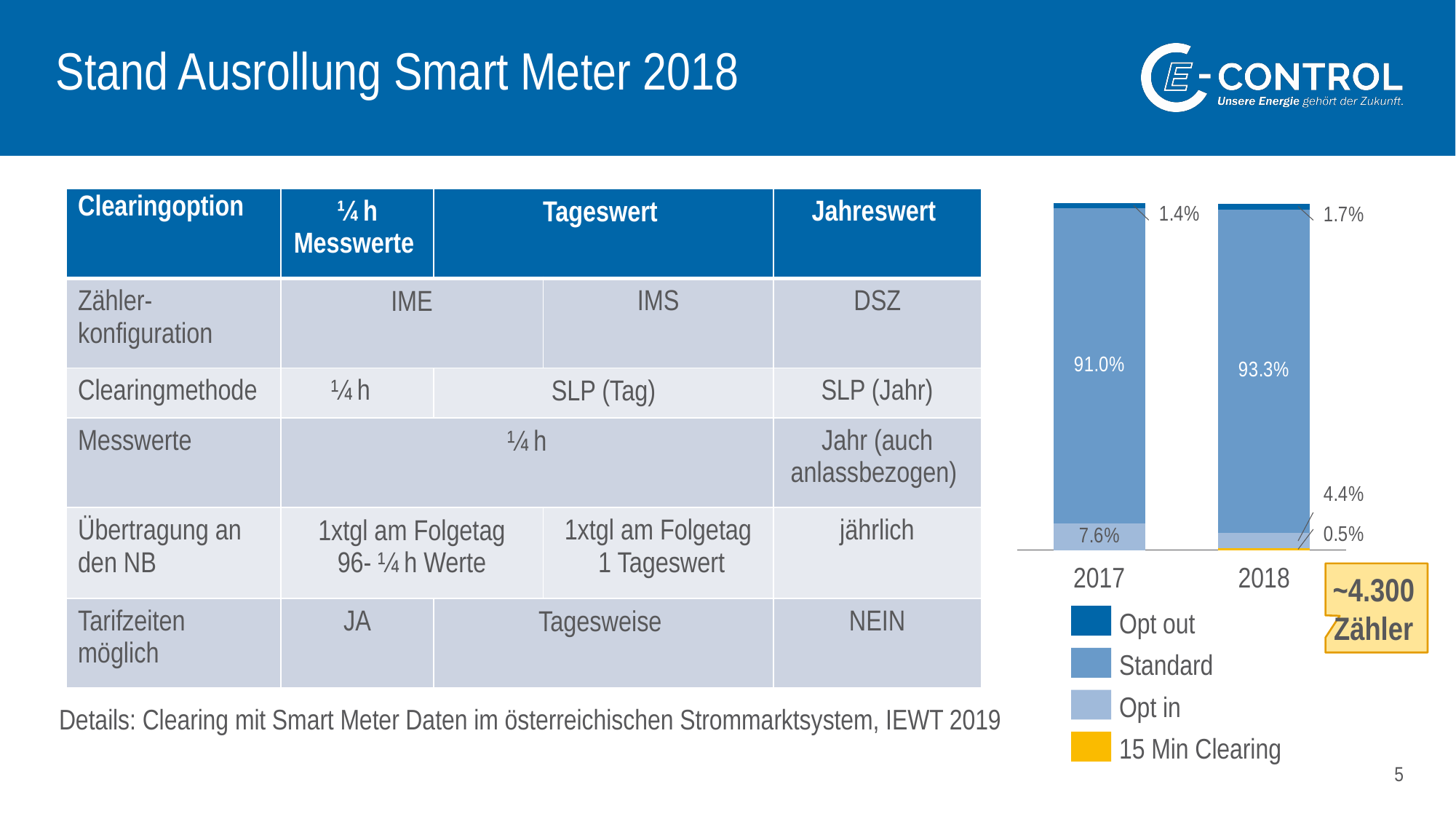

# Stand Ausrollung Smart Meter 2018

| Clearingoption | ¼ h Messwerte | Tageswert |  | Jahreswert |
| --- | --- | --- | --- | --- |
| Zähler-konfiguration | IME |  | IMS | DSZ |
| Clearingmethode | ¼ h | SLP (Tag) |  | SLP (Jahr) |
| Messwerte | ¼ h |  |  | Jahr (auch anlassbezogen) |
| Übertragung an den NB | 1xtgl am Folgetag 96- ¼ h Werte |  | 1xtgl am Folgetag 1 Tageswert | jährlich |
| Tarifzeiten möglich | JA | Tagesweise |  | NEIN |

### Chart

| Category |  |  |  |  |
|---|---|---|---|---|
2017
2018
~4.300 Zähler
Opt out

Standard

Opt in

Details: Clearing mit Smart Meter Daten im österreichischen Strommarktsystem, IEWT 2019
15 Min Clearing

5